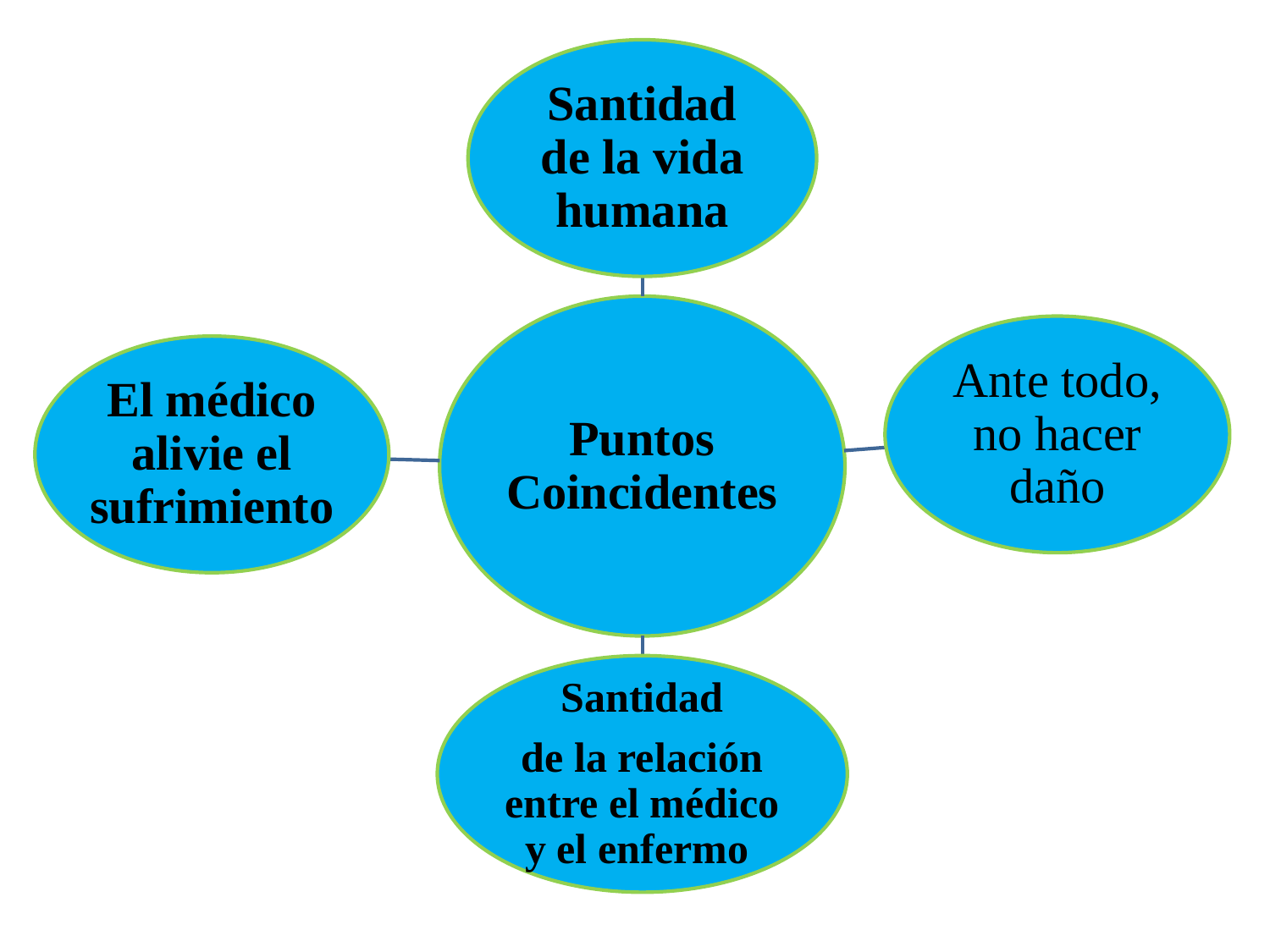

Puntos Coincidentes

Santidad de la vida humana

Ante todo, no hacer daño

Santidad
de la relación entre el médico y el enfermo

El médico alivie el sufrimiento